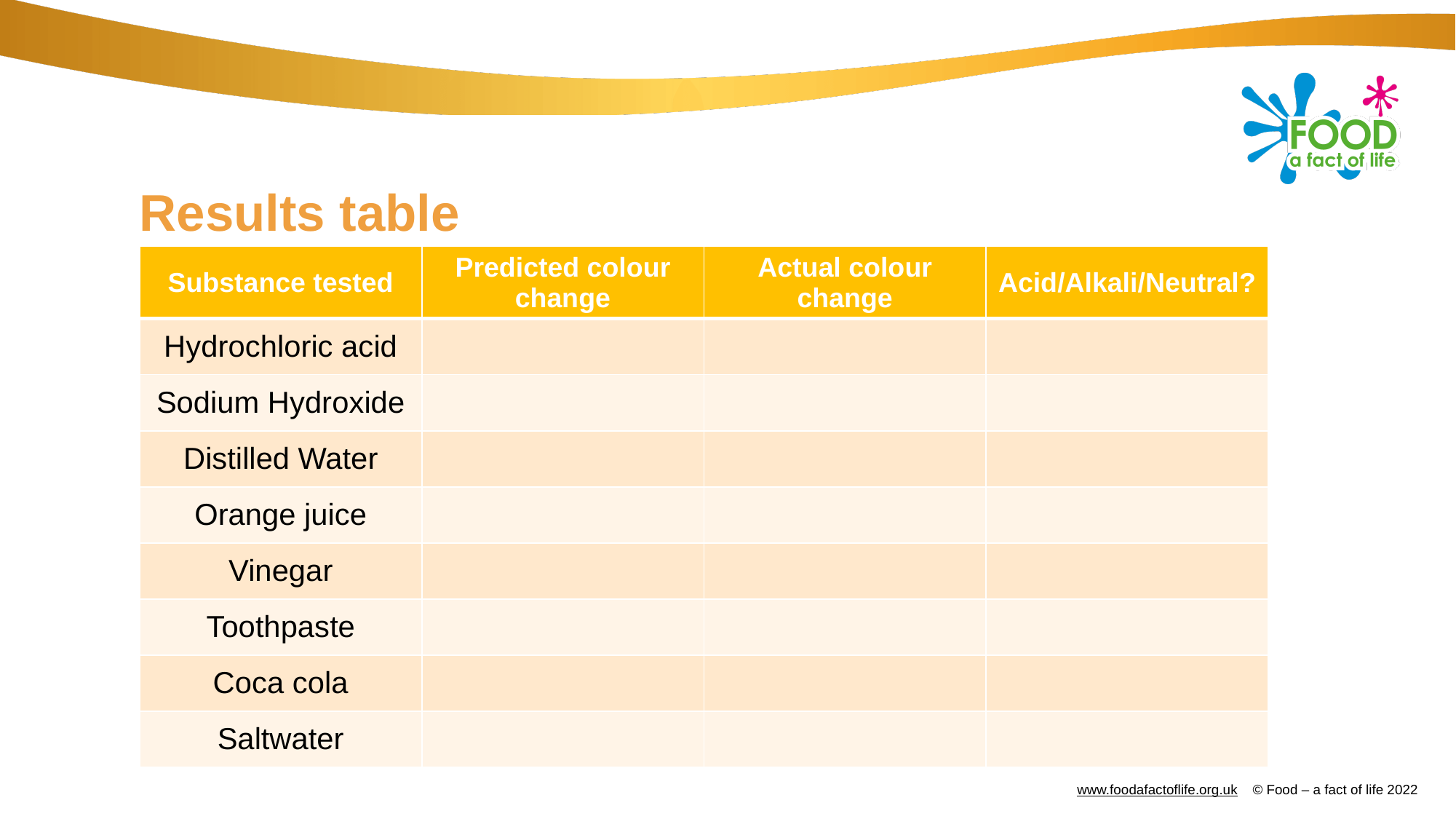

# Results table
| Substance tested | Predicted colour change | Actual colour change | Acid/Alkali/Neutral? |
| --- | --- | --- | --- |
| Hydrochloric acid |  |  |  |
| Sodium Hydroxide |  |  |  |
| Distilled Water |  |  |  |
| Orange juice |  |  |  |
| Vinegar |  |  |  |
| Toothpaste |  |  |  |
| Coca cola |  |  |  |
| Saltwater |  |  |  |